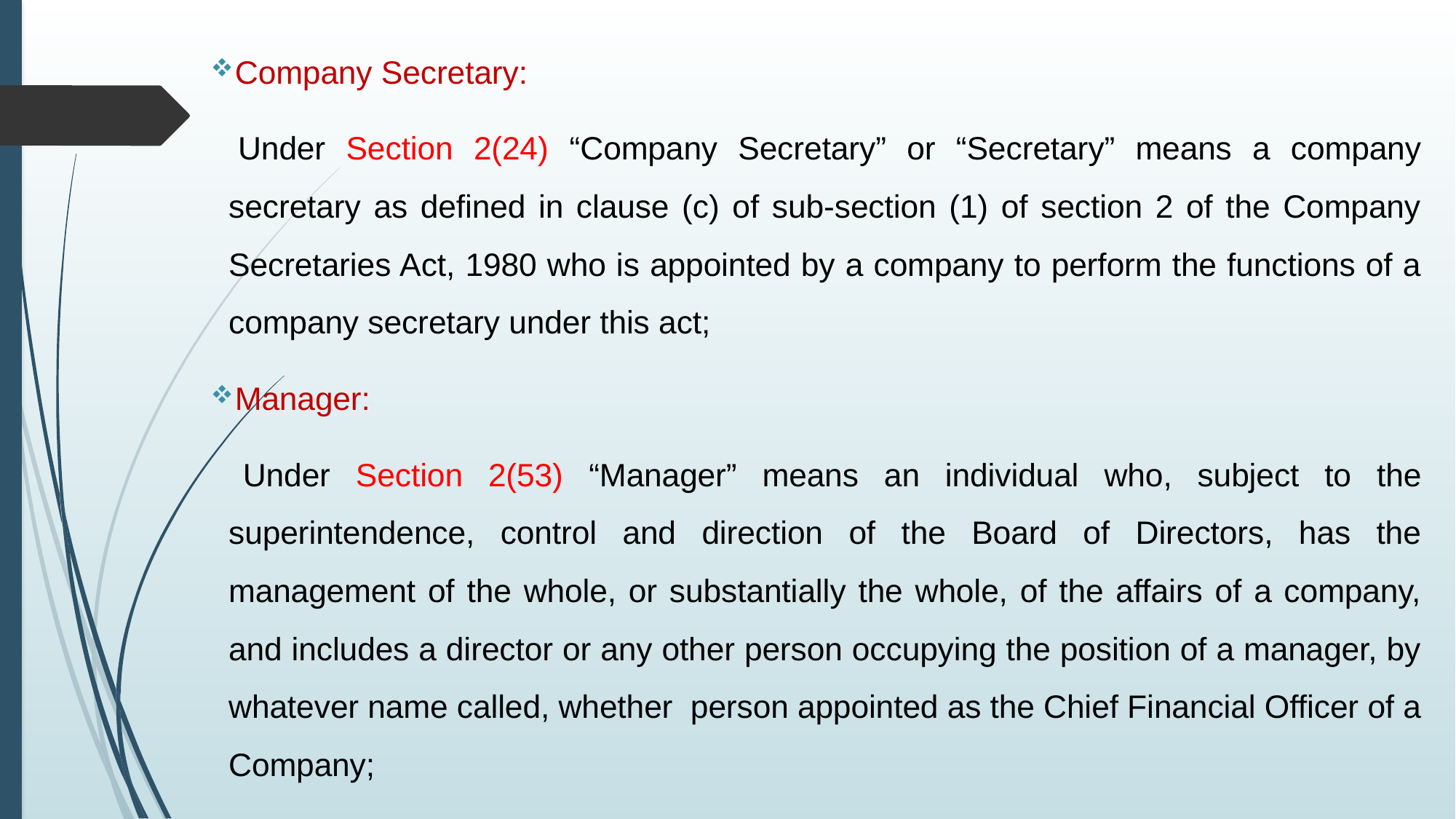

Company Secretary:
 Under Section 2(24) “Company Secretary” or “Secretary” means a company secretary as defined in clause (c) of sub-section (1) of section 2 of the Company Secretaries Act, 1980 who is appointed by a company to perform the functions of a company secretary under this act;
Manager:
 Under Section 2(53) “Manager” means an individual who, subject to the superintendence, control and direction of the Board of Directors, has the management of the whole, or substantially the whole, of the affairs of a company, and includes a director or any other person occupying the position of a manager, by whatever name called, whether  person appointed as the Chief Financial Officer of a Company;